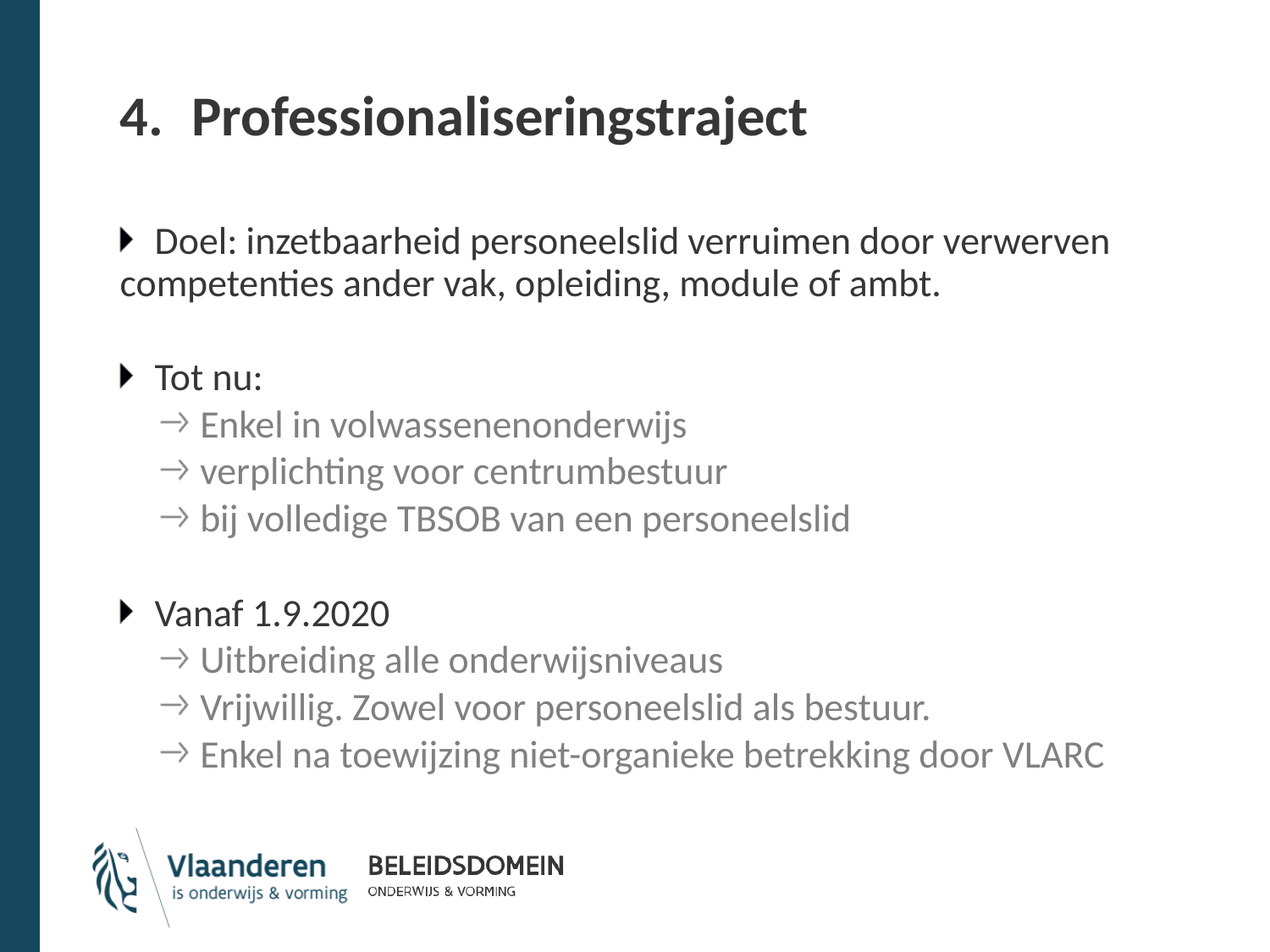

# Professionaliseringstraject
Doel: inzetbaarheid personeelslid verruimen door verwerven competenties ander vak, opleiding, module of ambt.

Tot nu:
Enkel in volwassenenonderwijs
verplichting voor centrumbestuur
bij volledige TBSOB van een personeelslid

Vanaf 1.9.2020
Uitbreiding alle onderwijsniveaus
Vrijwillig. Zowel voor personeelslid als bestuur.
Enkel na toewijzing niet-organieke betrekking door VLARC